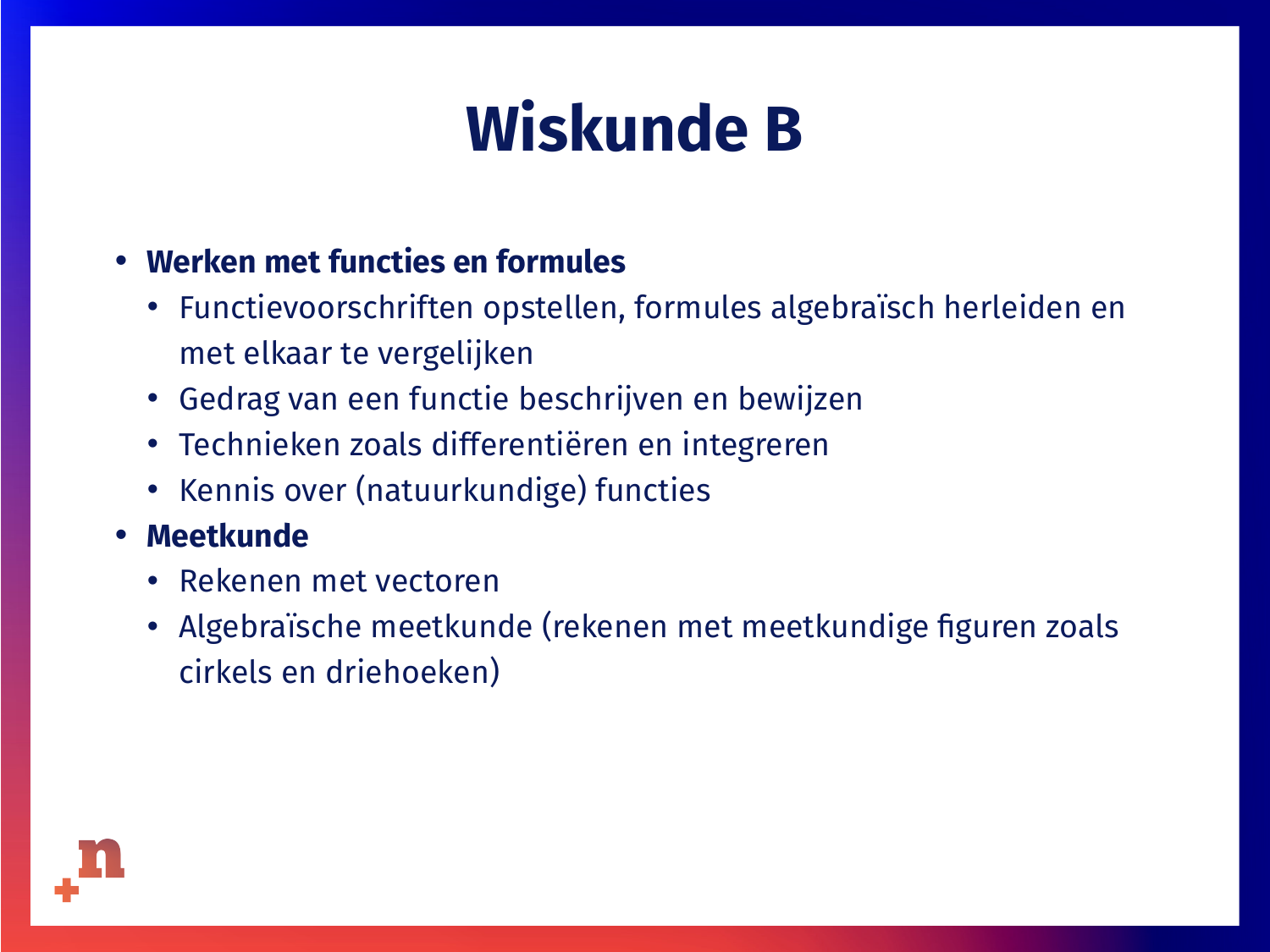

# Wiskunde B
Werken met functies en formules
Functievoorschriften opstellen, formules algebraïsch herleiden en met elkaar te vergelijken
Gedrag van een functie beschrijven en bewijzen
Technieken zoals differentiëren en integreren
Kennis over (natuurkundige) functies
Meetkunde
Rekenen met vectoren
Algebraïsche meetkunde (rekenen met meetkundige figuren zoals cirkels en driehoeken)